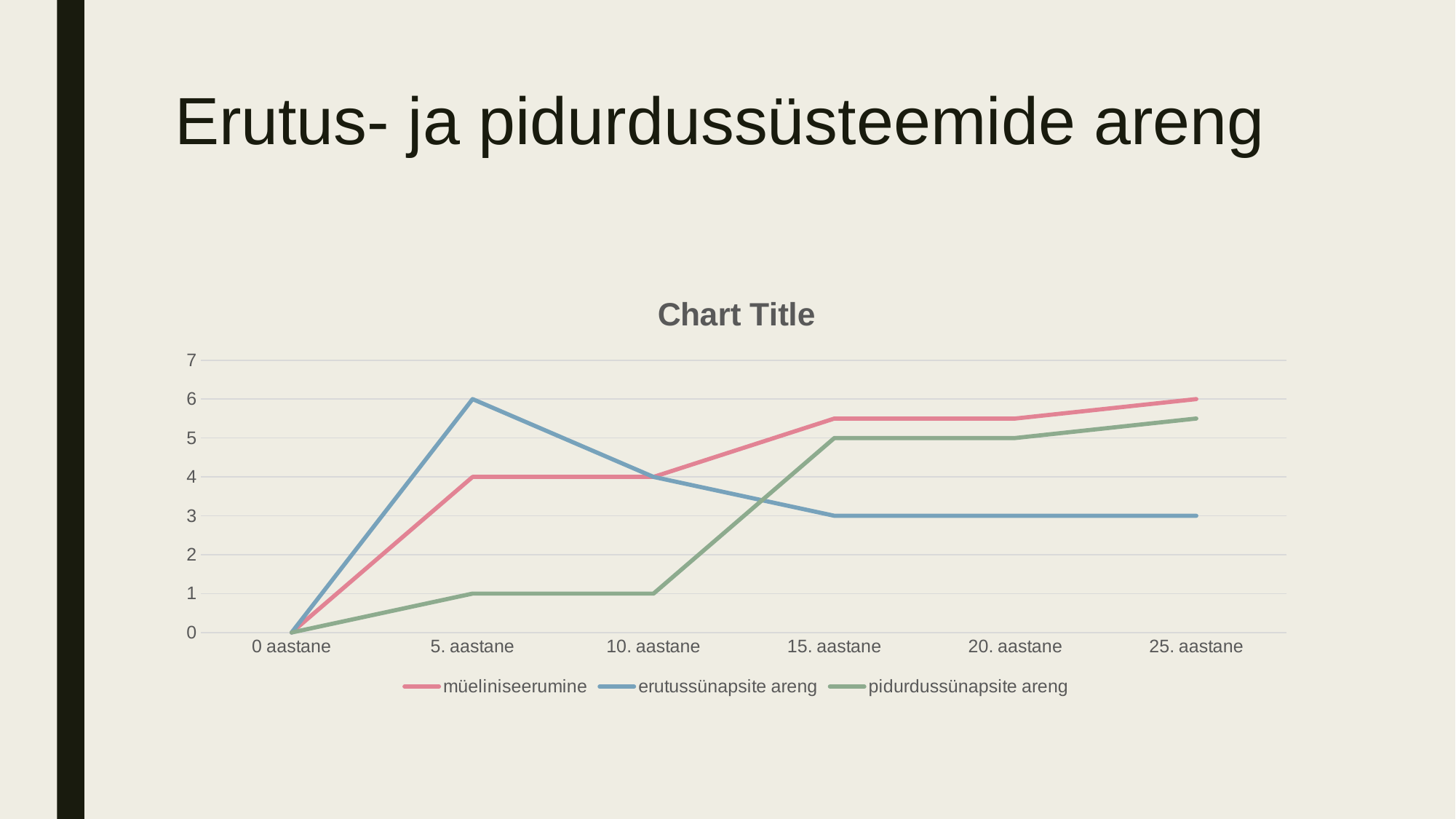

# Erutus- ja pidurdussüsteemide areng

### Chart:

| Category | müeliniseerumine | erutussünapsite areng | pidurdussünapsite areng |
|---|---|---|---|
| 0 aastane | 0.0 | 0.0 | 0.0 |
| 5. aastane | 4.0 | 6.0 | 1.0 |
| 10. aastane | 4.0 | 4.0 | 1.0 |
| 15. aastane | 5.5 | 3.0 | 5.0 |
| 20. aastane | 5.5 | 3.0 | 5.0 |
| 25. aastane | 6.0 | 3.0 | 5.5 |